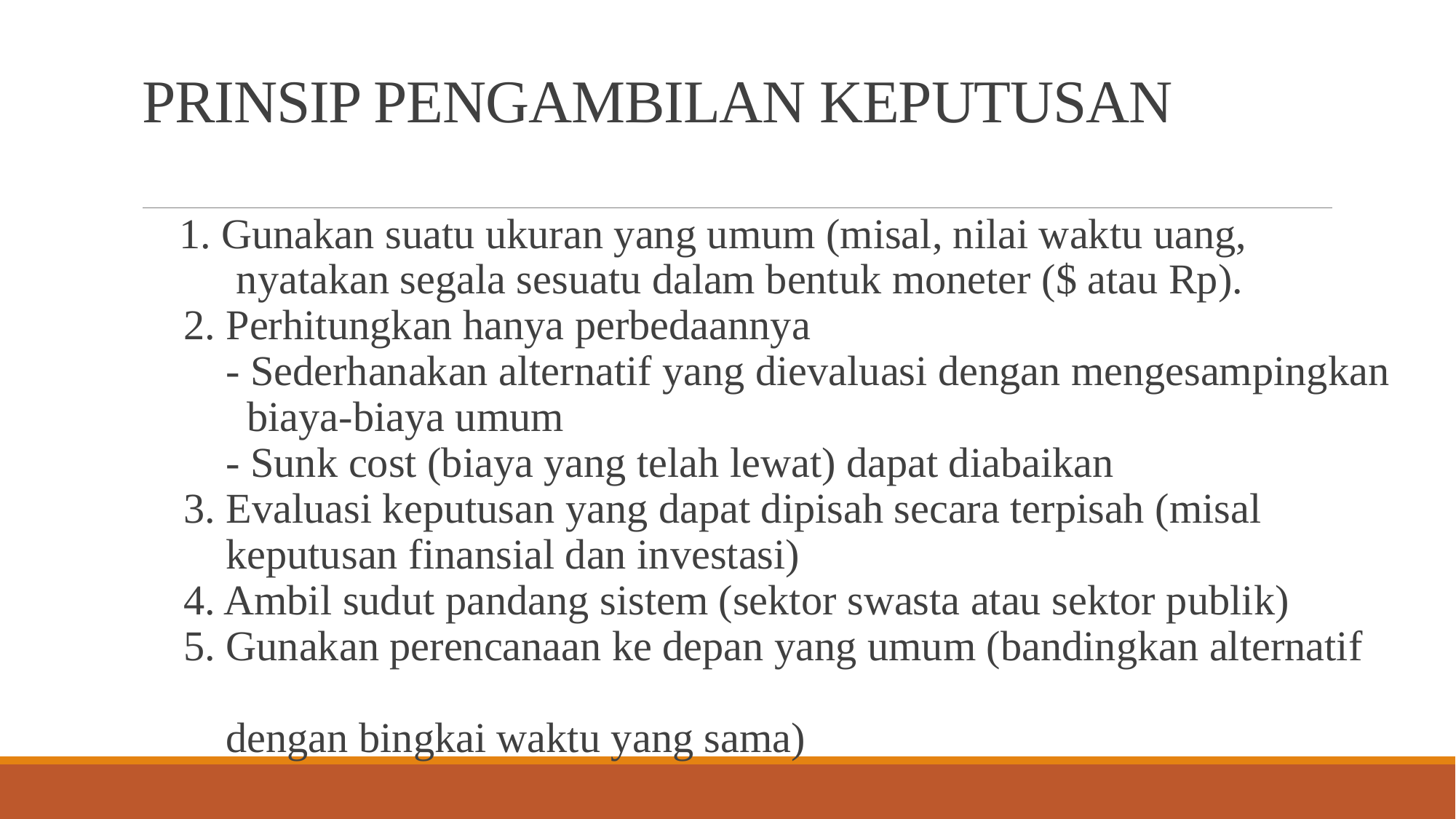

# PRINSIP PENGAMBILAN KEPUTUSAN
     1. Gunakan suatu ukuran yang umum (misal, nilai waktu uang,
          nyatakan segala sesuatu dalam bentuk moneter ($ atau Rp).
     2. Perhitungkan hanya perbedaannya
         - Sederhanakan alternatif yang dievaluasi dengan mengesampingkan
           biaya-biaya umum
         - Sunk cost (biaya yang telah lewat) dapat diabaikan
     3. Evaluasi keputusan yang dapat dipisah secara terpisah (misal
         keputusan finansial dan investasi)
     4. Ambil sudut pandang sistem (sektor swasta atau sektor publik)
     5. Gunakan perencanaan ke depan yang umum (bandingkan alternatif
         dengan bingkai waktu yang sama)